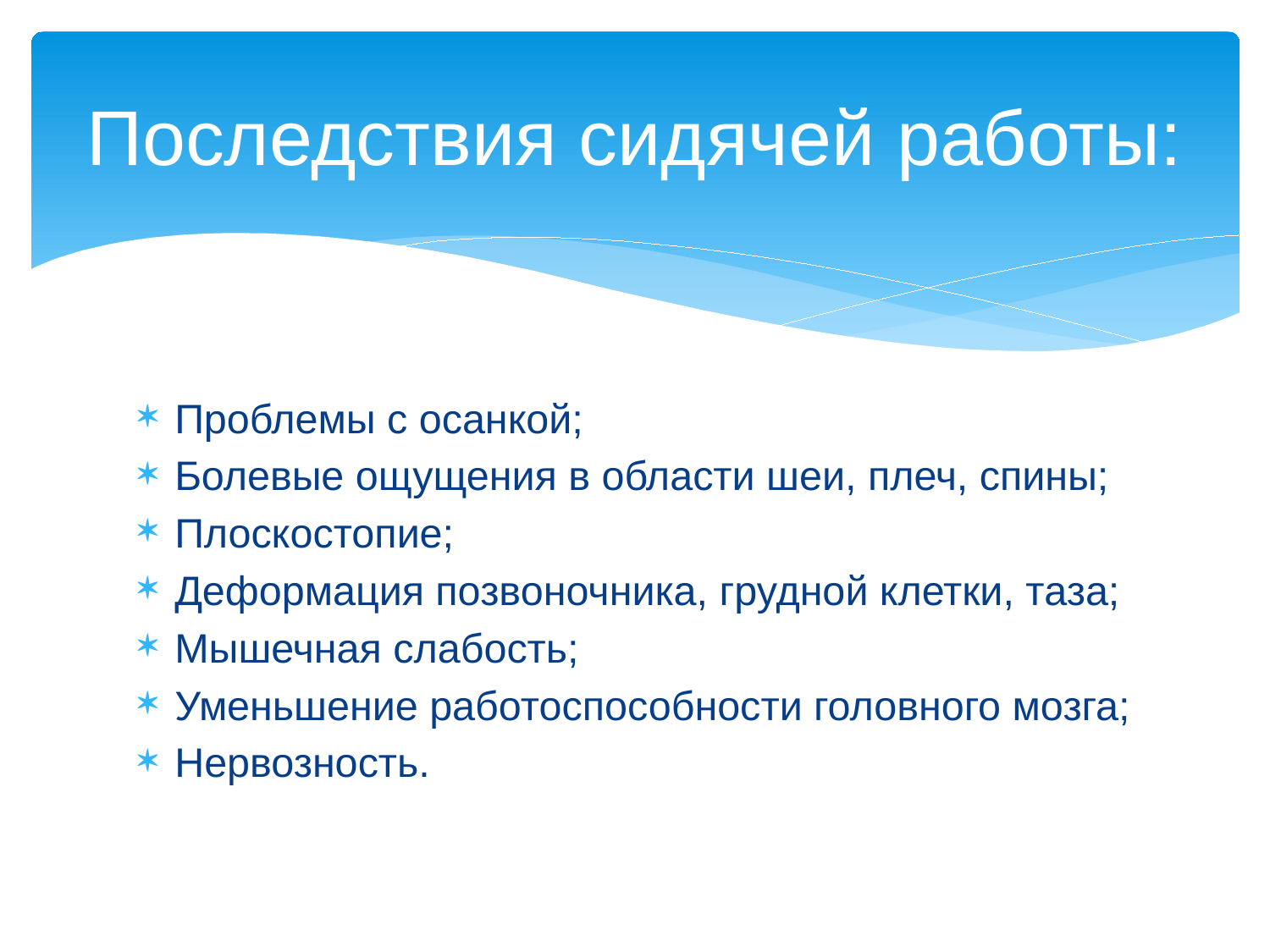

# Последствия сидячей работы:
Проблемы с осанкой;
Болевые ощущения в области шеи, плеч, спины;
Плоскостопие;
Деформация позвоночника, грудной клетки, таза;
Мышечная слабость;
Уменьшение работоспособности головного мозга;
Нервозность.